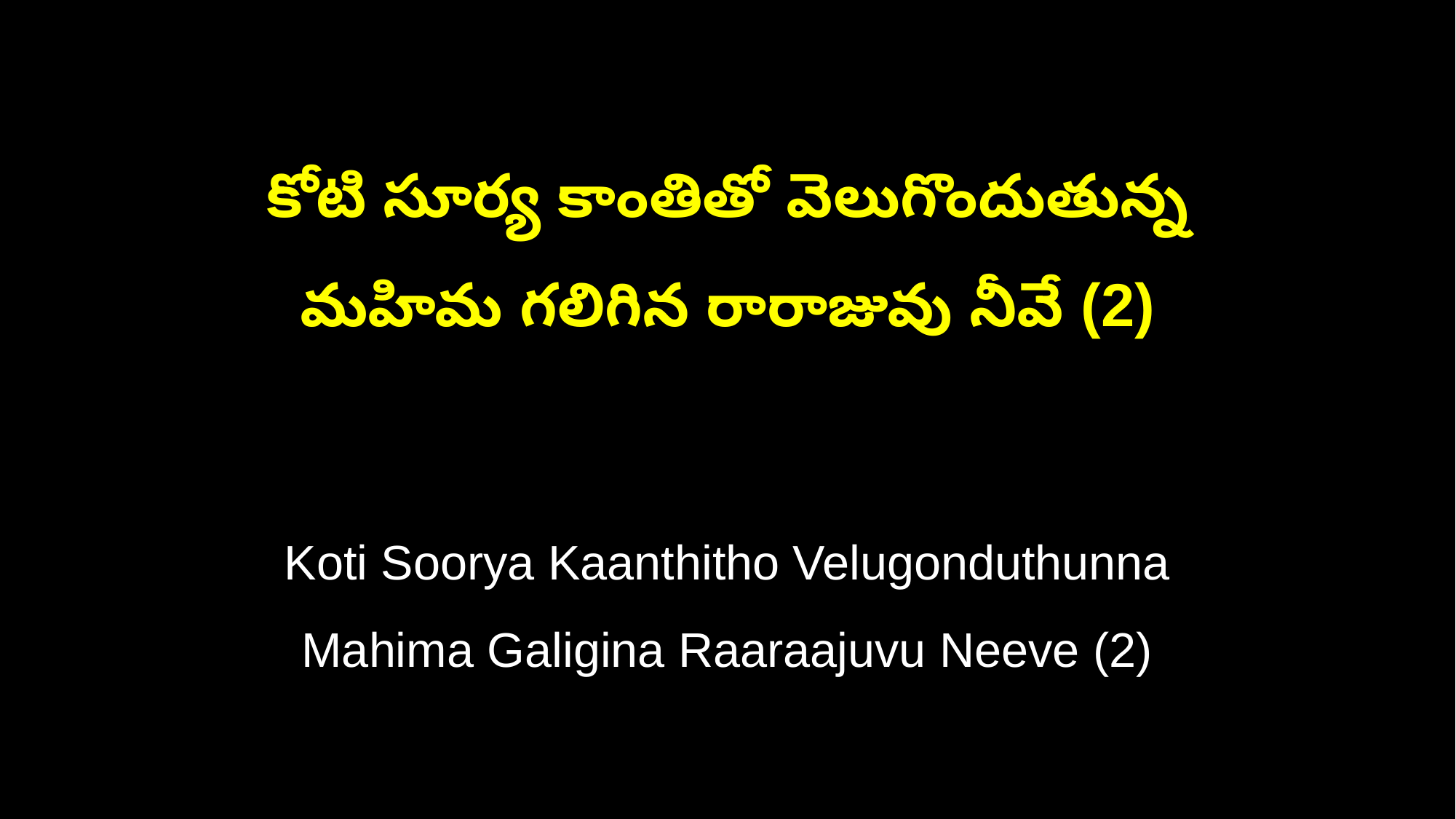

కోటి సూర్య కాంతితో వెలుగొందుతున్న
మహిమ గలిగిన రారాజువు నీవే (2)
Koti Soorya Kaanthitho Velugonduthunna
Mahima Galigina Raaraajuvu Neeve (2)